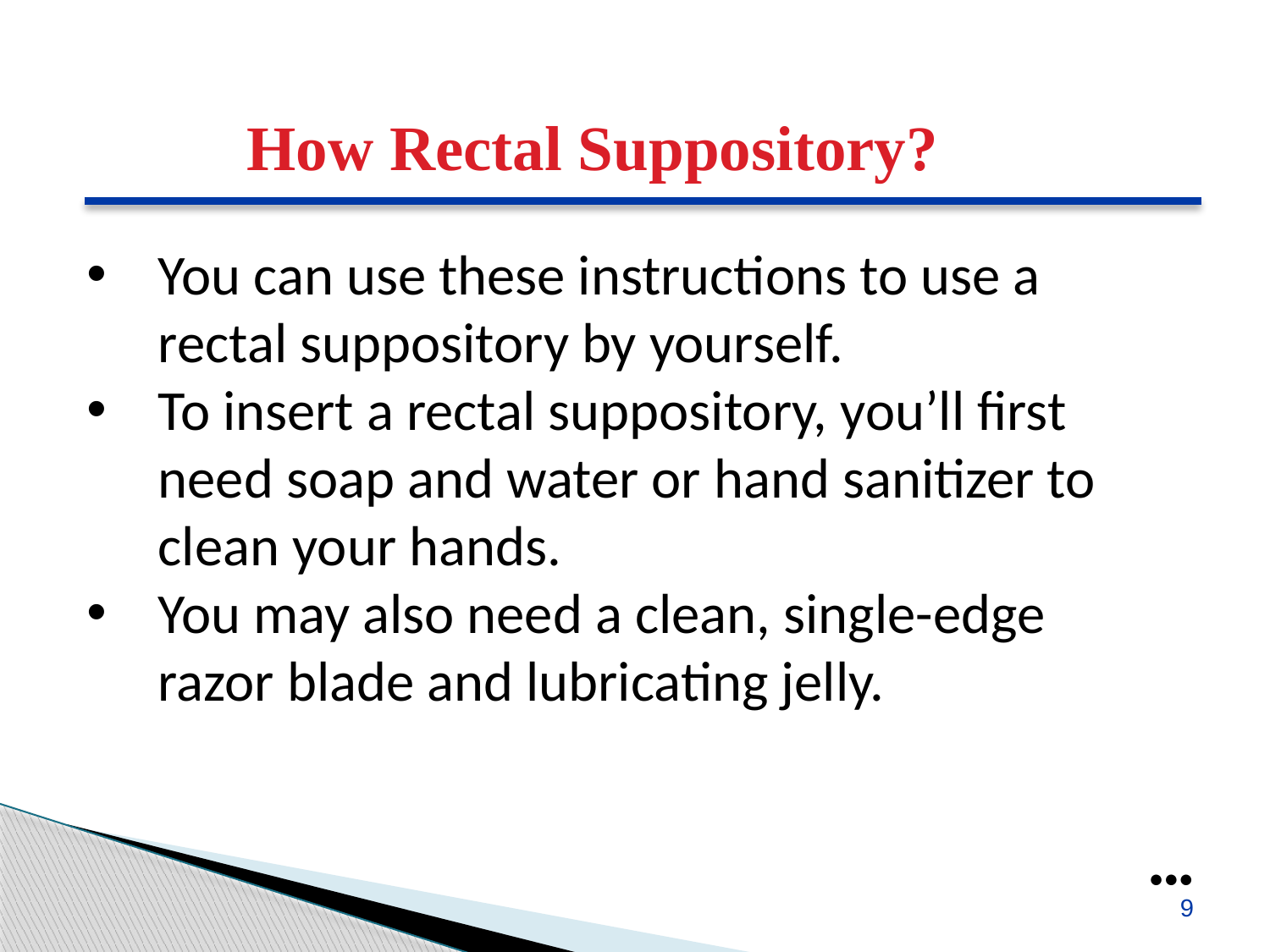

How Rectal Suppository?
You can use these instructions to use a rectal suppository by yourself.
To insert a rectal suppository, you’ll first need soap and water or hand sanitizer to clean your hands.
You may also need a clean, single-edge razor blade and lubricating jelly.
●●●
9